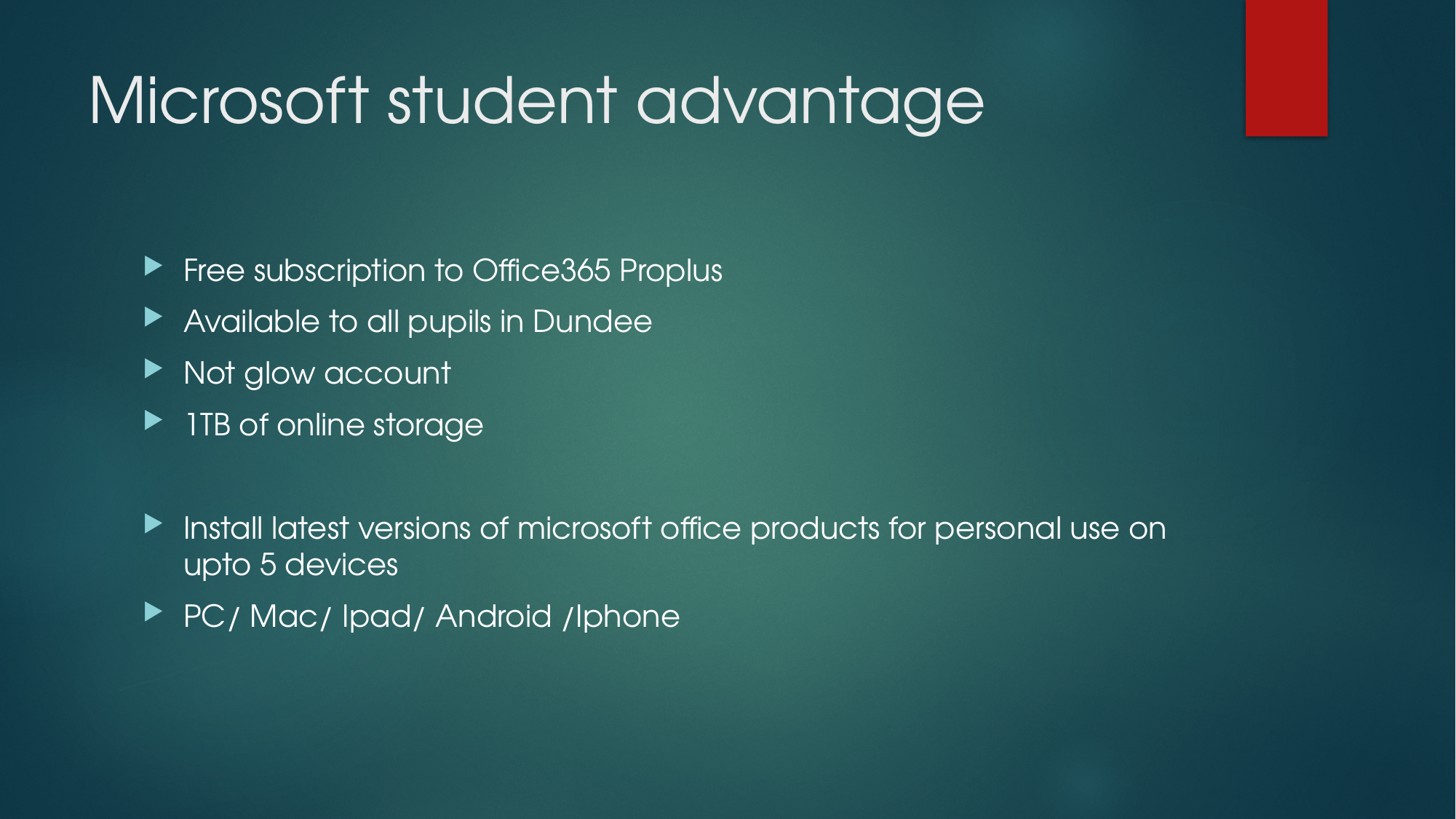

# Microsoft student advantage
Free subscription to Office365 Proplus
Available to all pupils in Dundee
Not glow account
1TB of online storage

Install latest versions of microsoft office products for personal use on upto 5 devices
PC/ Mac/ Ipad/ Android /Iphone